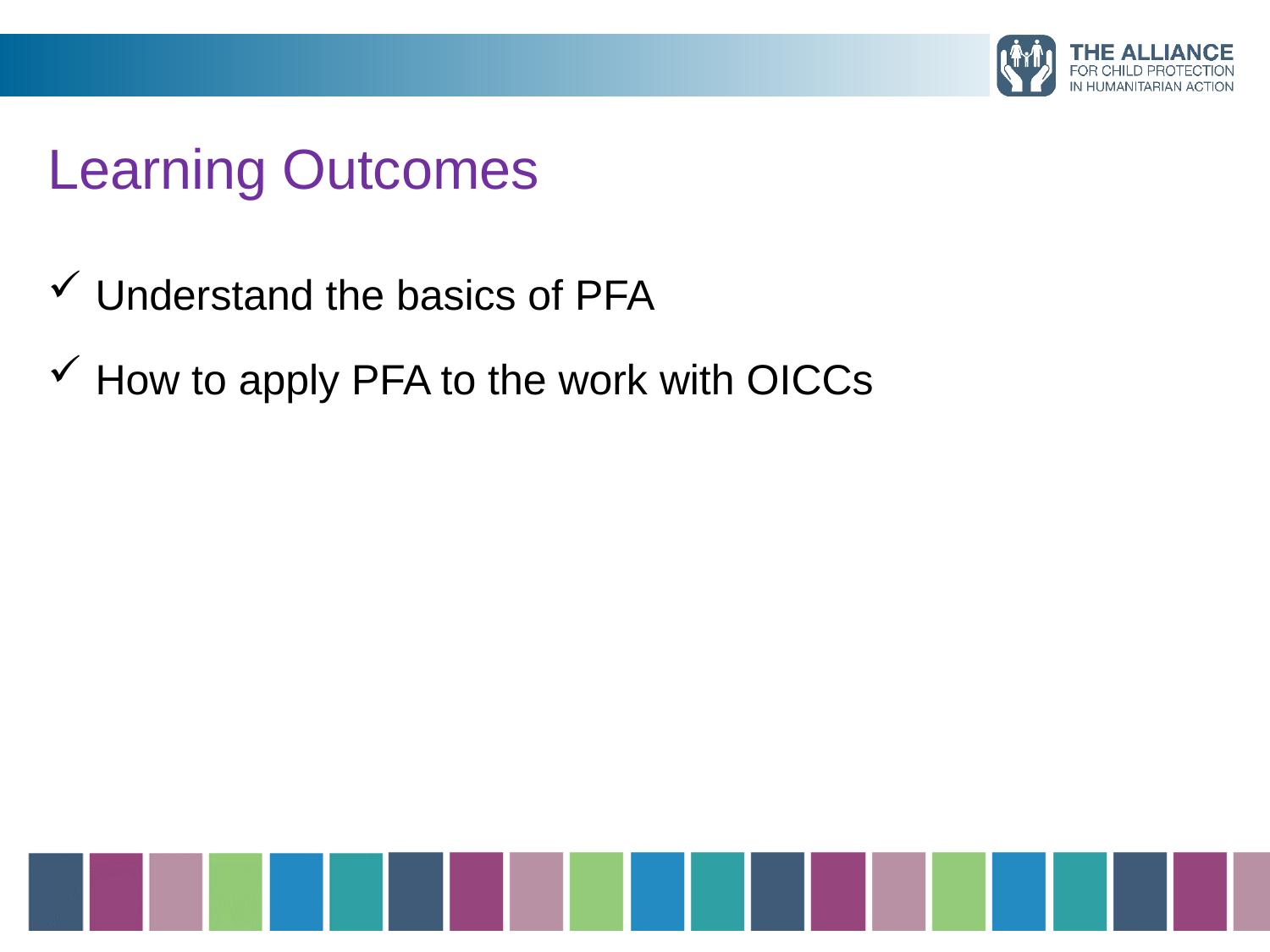

# Learning Outcomes
Understand the basics of PFA
How to apply PFA to the work with OICCs